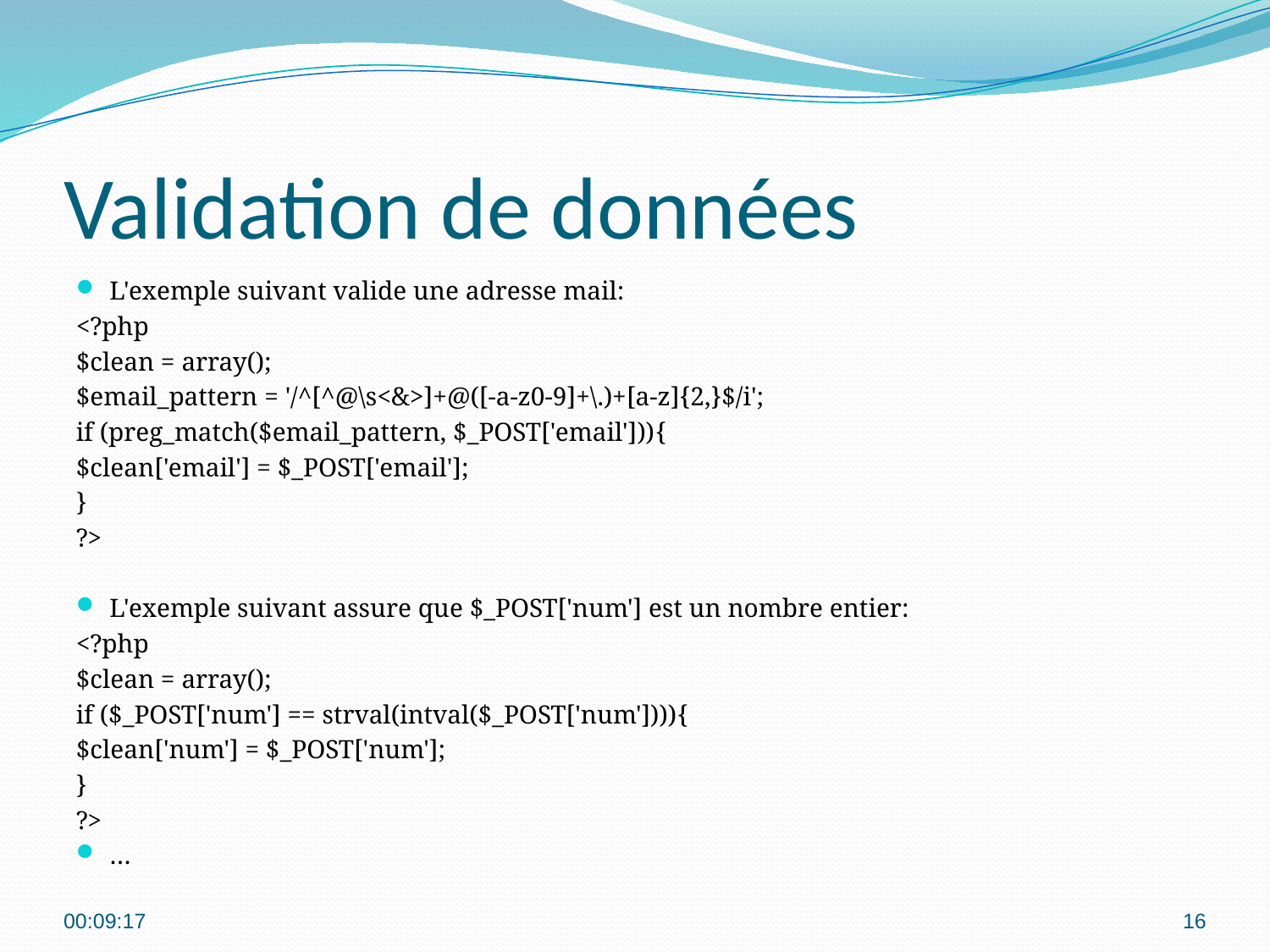

# Validation de données
L'exemple suivant valide une adresse mail:
<?php
$clean = array();
$email_pattern = '/^[^@\s<&>]+@([-a-z0-9]+\.)+[a-z]{2,}$/i';
if (preg_match($email_pattern, $_POST['email'])){
$clean['email'] = $_POST['email'];
}
?>

L'exemple suivant assure que $_POST['num'] est un nombre entier:
<?php
$clean = array();
if ($_POST['num'] == strval(intval($_POST['num']))){
$clean['num'] = $_POST['num'];
}
?>
…
00:09:17
16